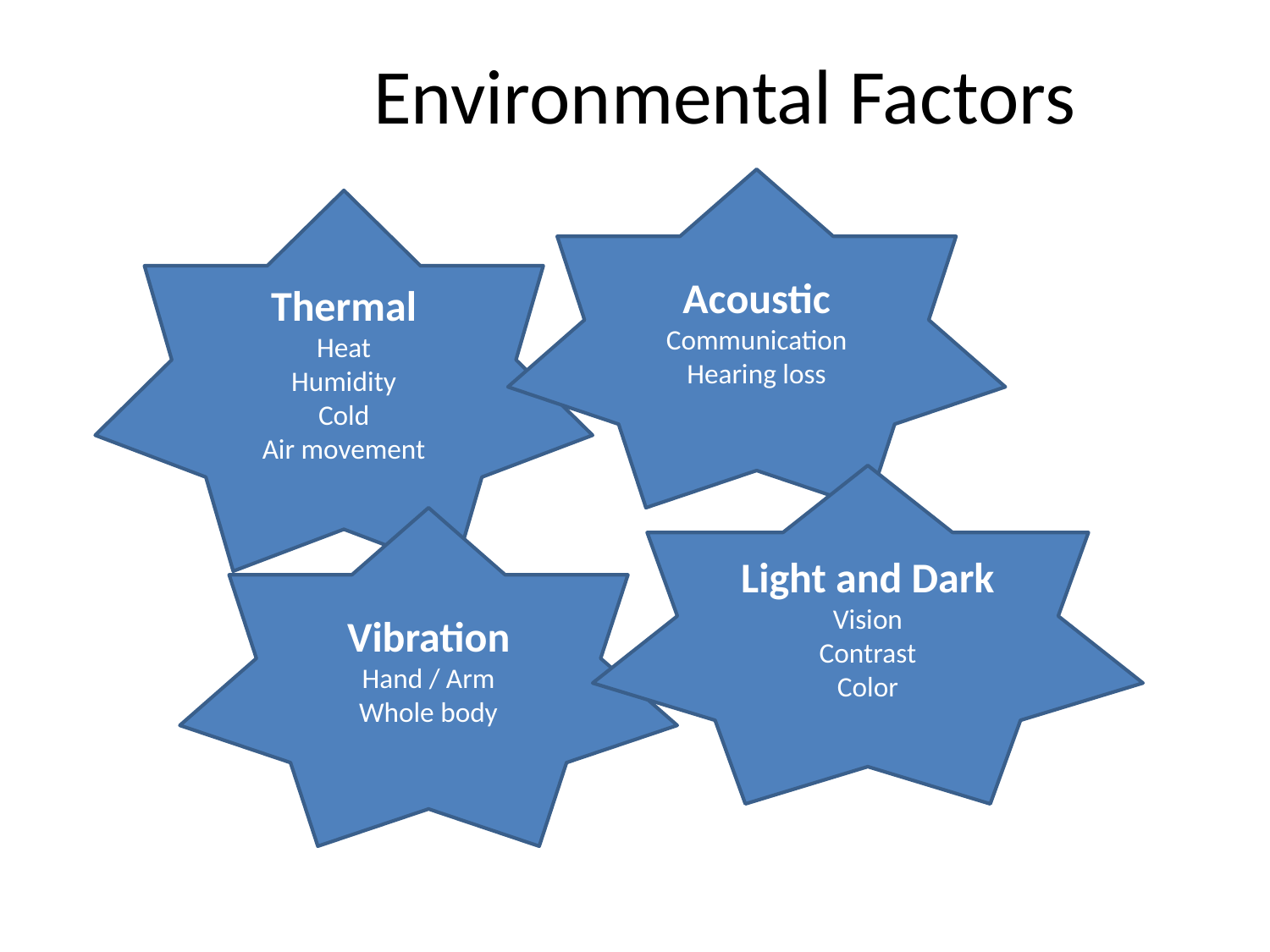

# Environmental Factors
Acoustic
Communication
Hearing loss
Thermal
Heat
Humidity
Cold
Air movement
Light and Dark
Vision
Contrast
Color
Vibration
Hand / Arm
Whole body